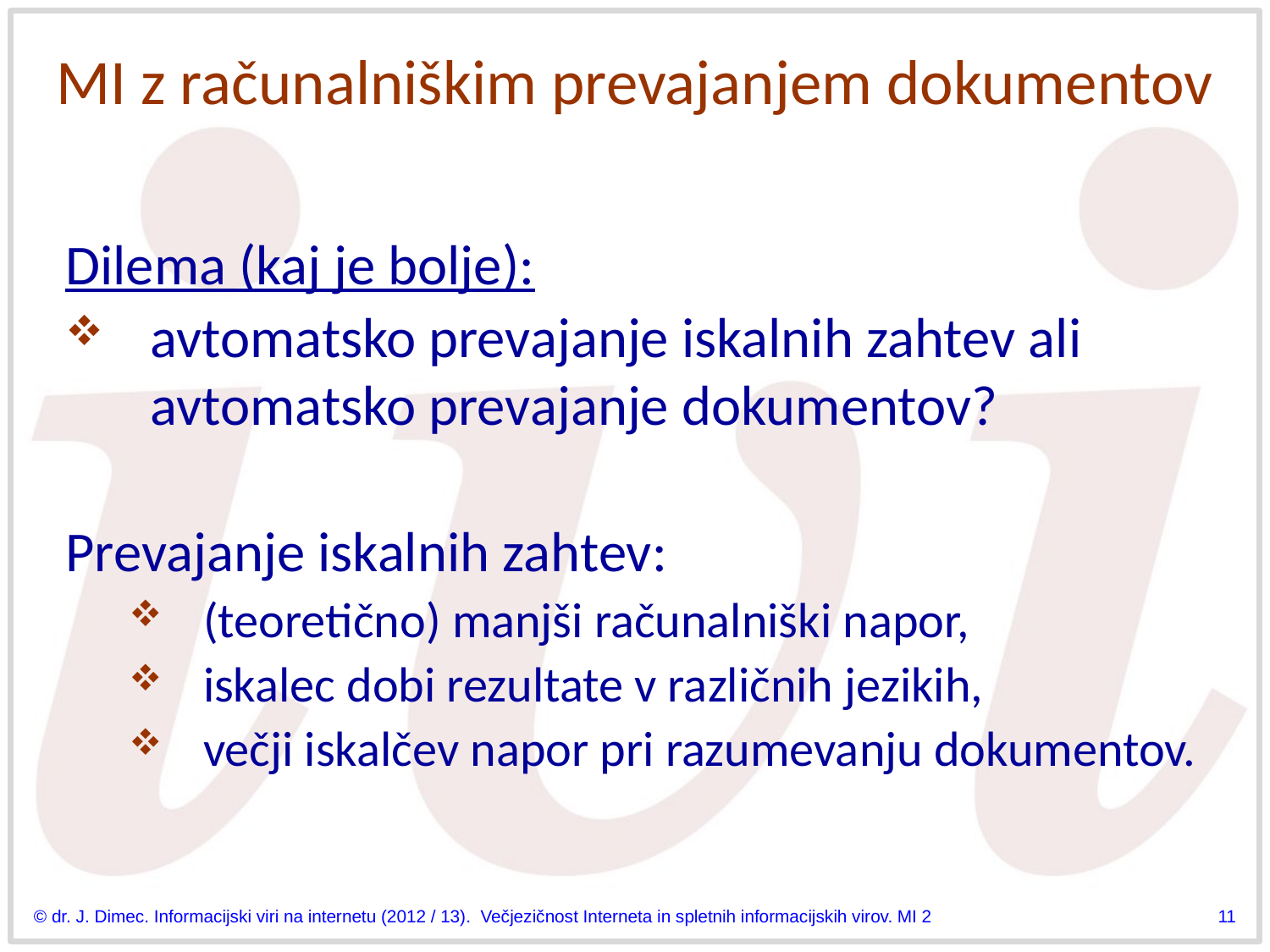

# MI z računalniškim prevajanjem dokumentov
Dilema (kaj je bolje):
avtomatsko prevajanje iskalnih zahtev ali avtomatsko prevajanje dokumentov?

Prevajanje iskalnih zahtev:
(teoretično) manjši računalniški napor,
iskalec dobi rezultate v različnih jezikih,
večji iskalčev napor pri razumevanju dokumentov.
© dr. J. Dimec. Informacijski viri na internetu (2012 / 13).  Večjezičnost Interneta in spletnih informacijskih virov. MI 2
11